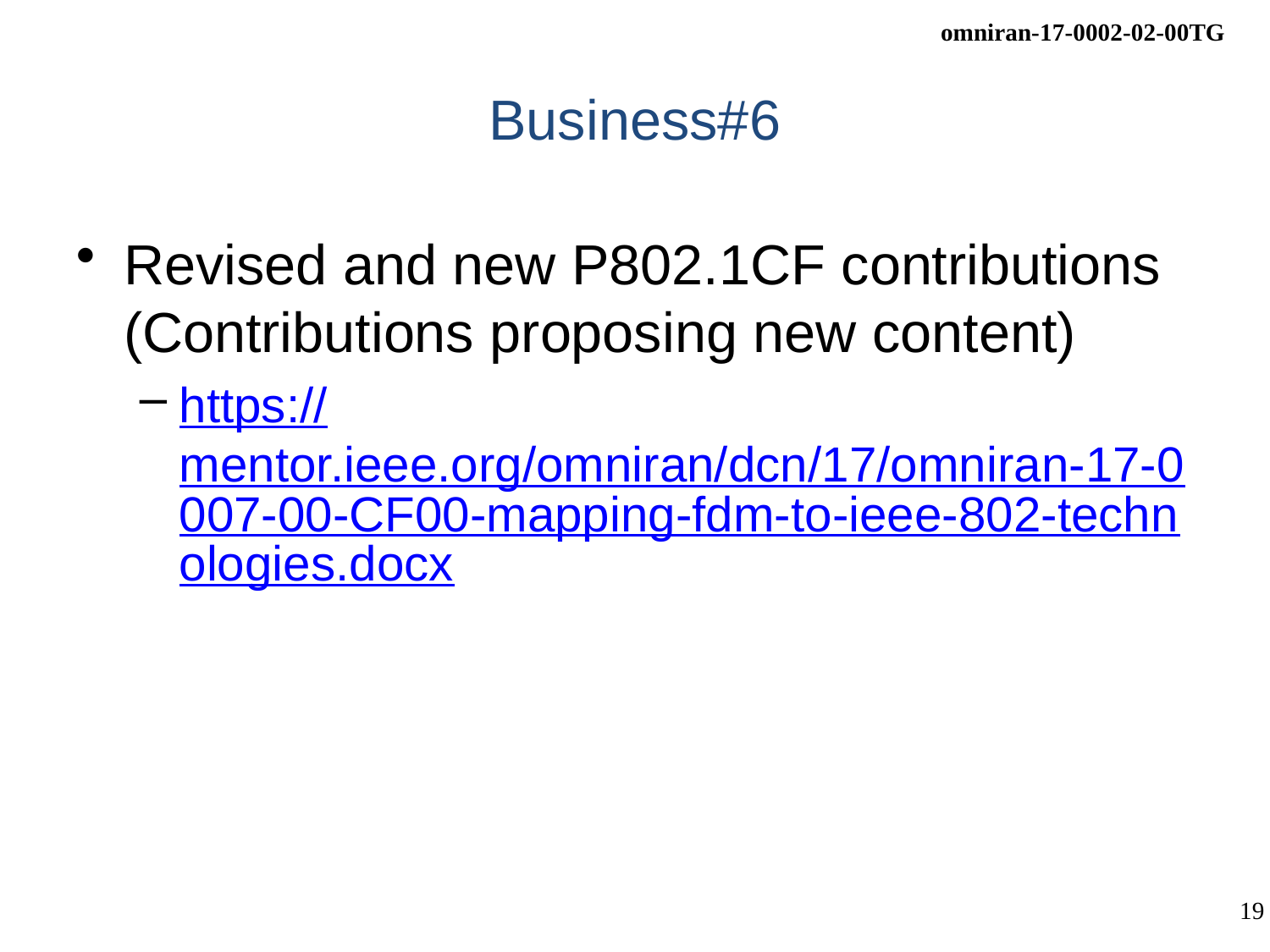

# Business#6
Revised and new P802.1CF contributions (Contributions proposing new content)
https://mentor.ieee.org/omniran/dcn/17/omniran-17-0007-00-CF00-mapping-fdm-to-ieee-802-technologies.docx